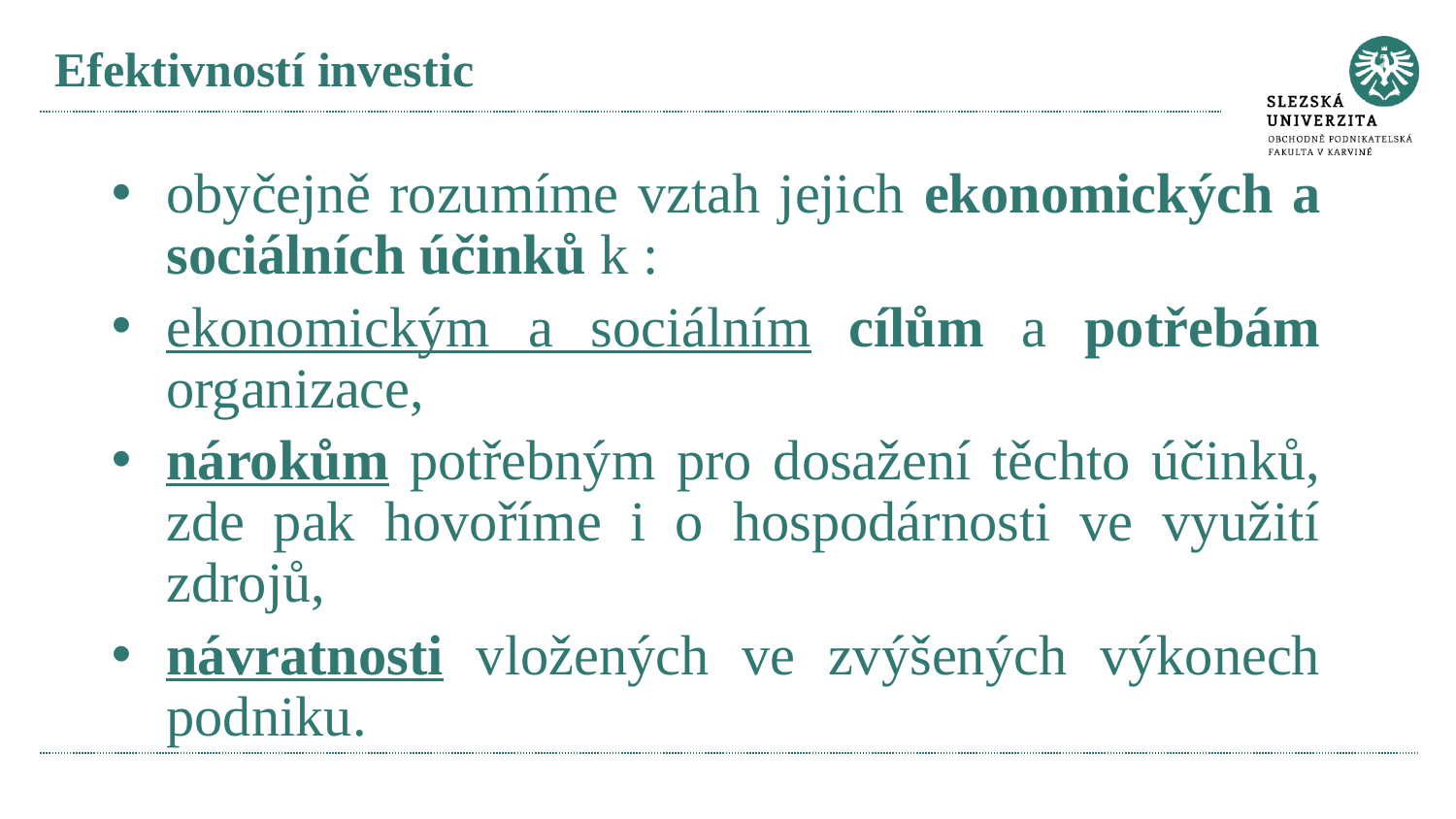

# Efektivností investic
obyčejně rozumíme vztah jejich ekonomických a sociálních účinků k :
ekonomickým a sociálním cílům a potřebám organizace,
nárokům potřebným pro dosažení těchto účinků, zde pak hovoříme i o hospodárnosti ve využití zdrojů,
návratnosti vložených ve zvýšených výkonech podniku.